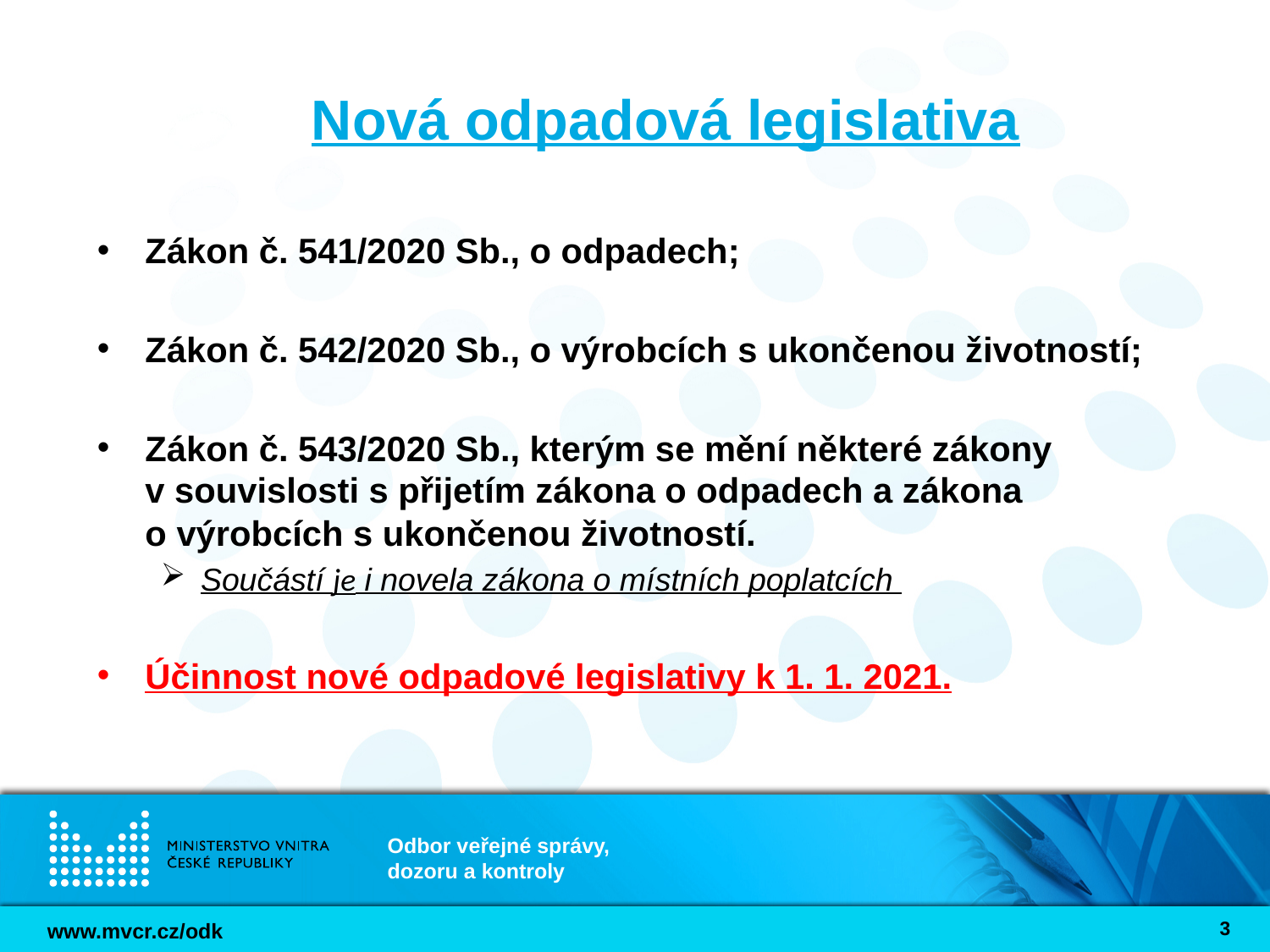

# Nová odpadová legislativa
Zákon č. 541/2020 Sb., o odpadech;

Zákon č. 542/2020 Sb., o výrobcích s ukončenou životností;

Zákon č. 543/2020 Sb., kterým se mění některé zákony
v souvislosti s přijetím zákona o odpadech a zákona
o výrobcích s ukončenou životností.
Součástí je i novela zákona o místních poplatcích

Účinnost nové odpadové legislativy k 1. 1. 2021.